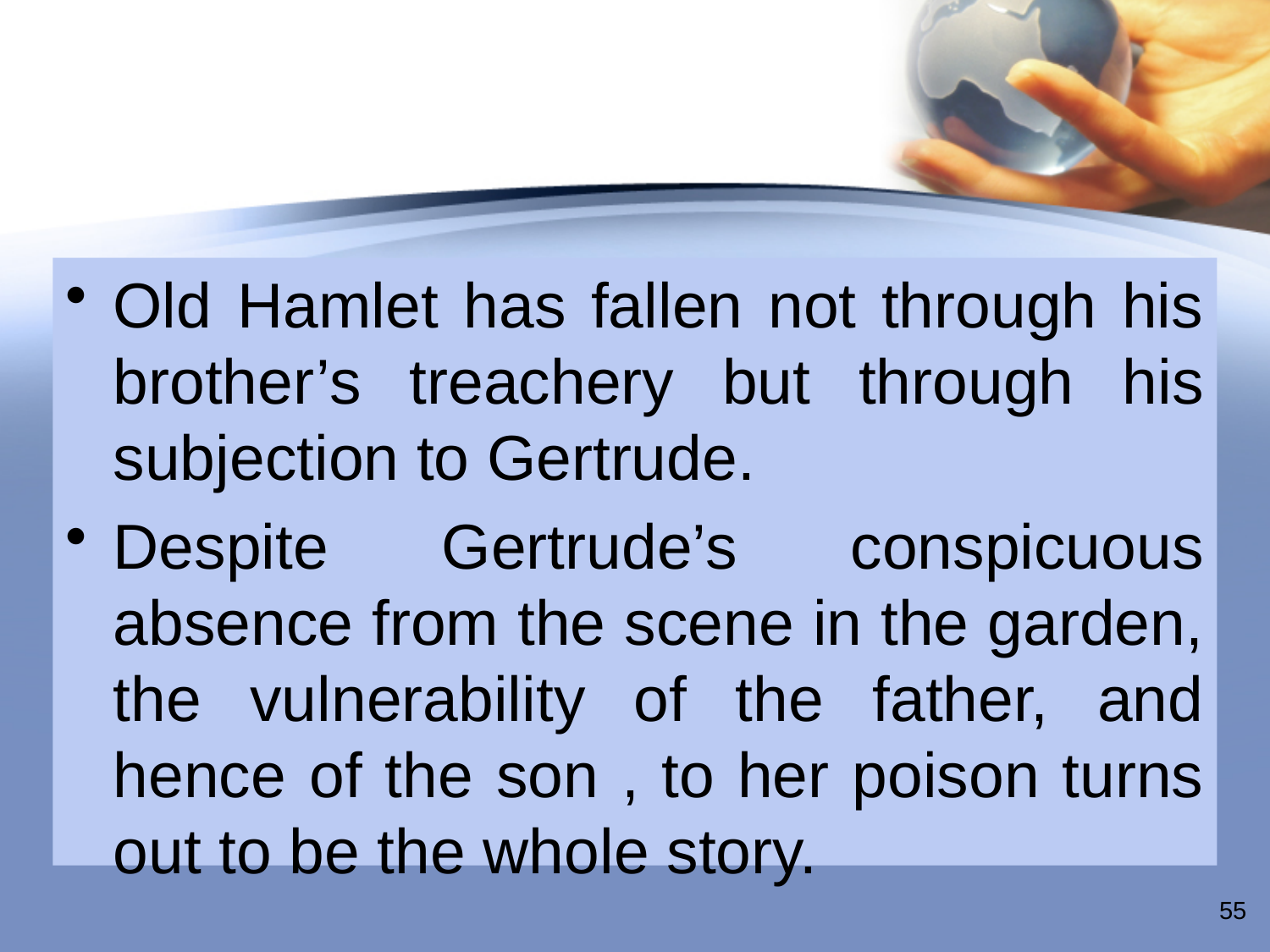

Old Hamlet has fallen not through his brother’s treachery but through his subjection to Gertrude.
Despite Gertrude’s conspicuous absence from the scene in the garden, the vulnerability of the father, and hence of the son , to her poison turns out to be the whole story.
55